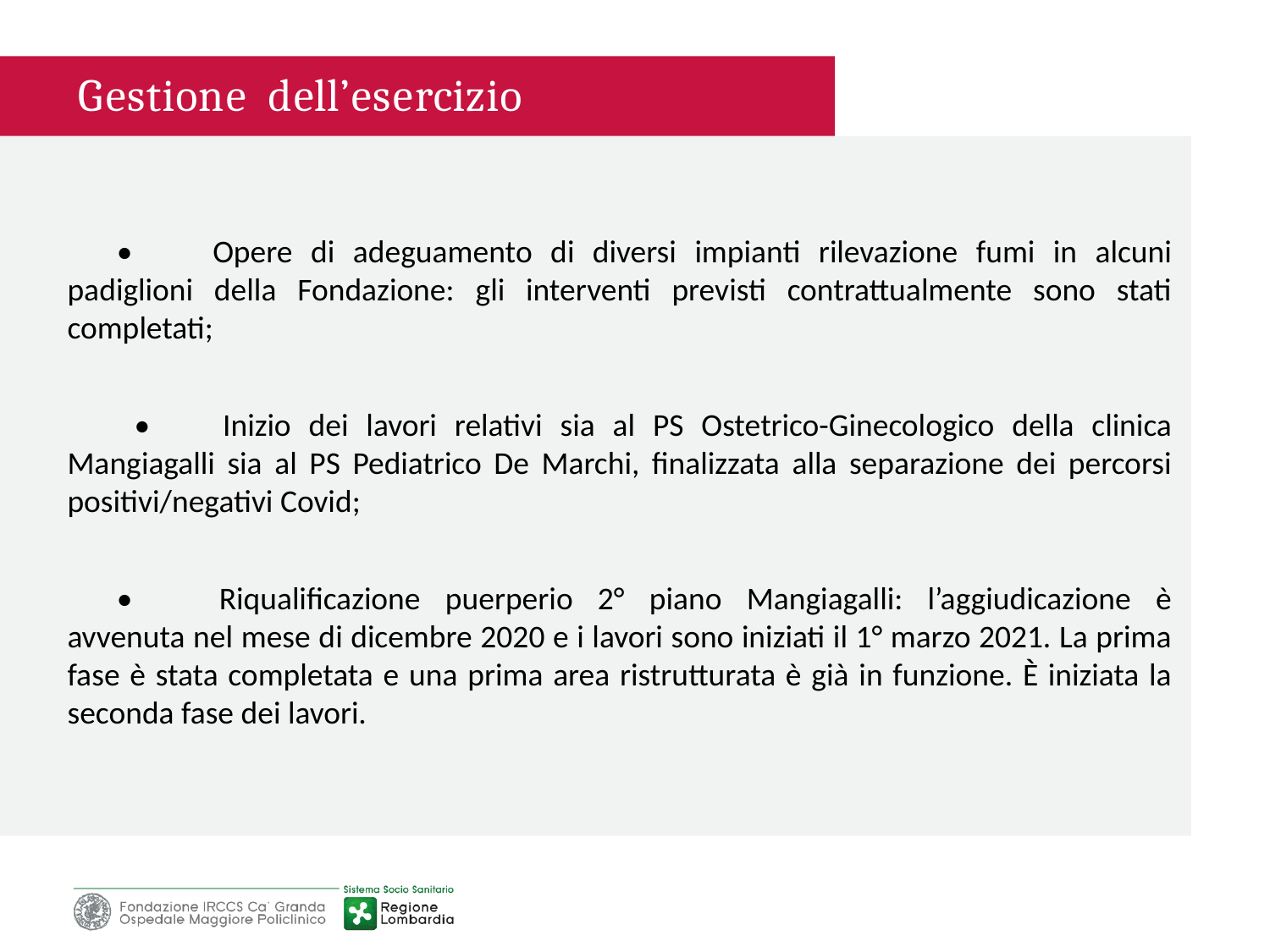

Gestione  dell’esercizio

•	 Opere di adeguamento di diversi impianti rilevazione fumi in alcuni padiglioni della Fondazione: gli interventi previsti contrattualmente sono stati completati;

 •	 Inizio dei lavori relativi sia al PS Ostetrico-Ginecologico della clinica Mangiagalli sia al PS Pediatrico De Marchi, finalizzata alla separazione dei percorsi positivi/negativi Covid;

•	 Riqualificazione puerperio 2° piano Mangiagalli: l’aggiudicazione è avvenuta nel mese di dicembre 2020 e i lavori sono iniziati il 1° marzo 2021. La prima fase è stata completata e una prima area ristrutturata è già in funzione. È iniziata la seconda fase dei lavori.